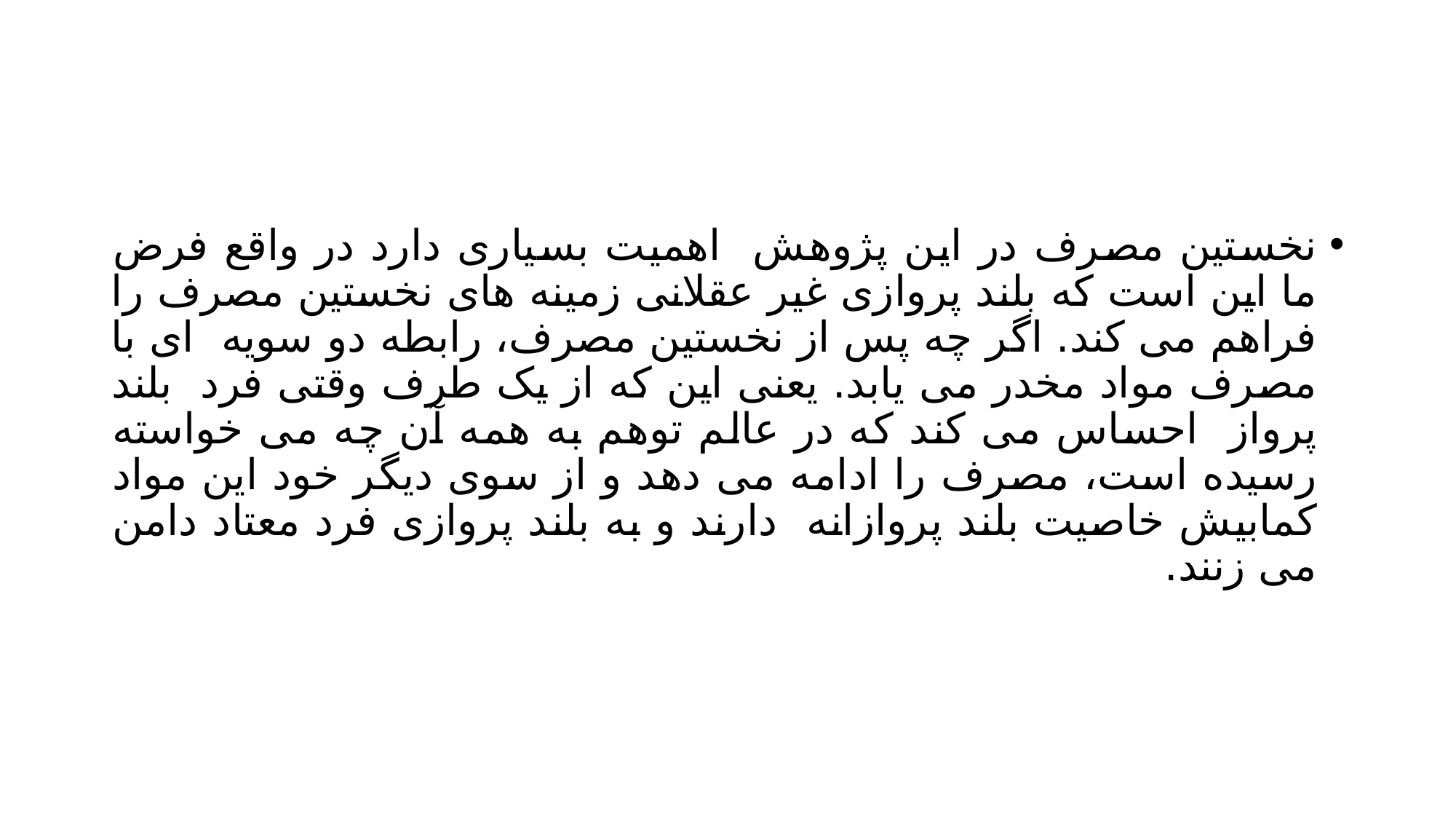

#
نخستین مصرف در این پژوهش  اهمیت بسیاری دارد در واقع فرض ما این است که بلند پروازی غیر عقلانی زمینه های نخستین مصرف را فراهم می کند. اگر چه پس از نخستین مصرف، رابطه دو سویه  ای با مصرف مواد مخدر می یابد. یعنی این که از یک طرف وقتی فرد  بلند پرواز  احساس می کند که در عالم توهم به همه آن چه می خواسته رسیده است، مصرف را ادامه می دهد و از سوی دیگر خود این مواد کمابیش خاصیت بلند پروازانه  دارند و به بلند پروازی فرد معتاد دامن می زنند.